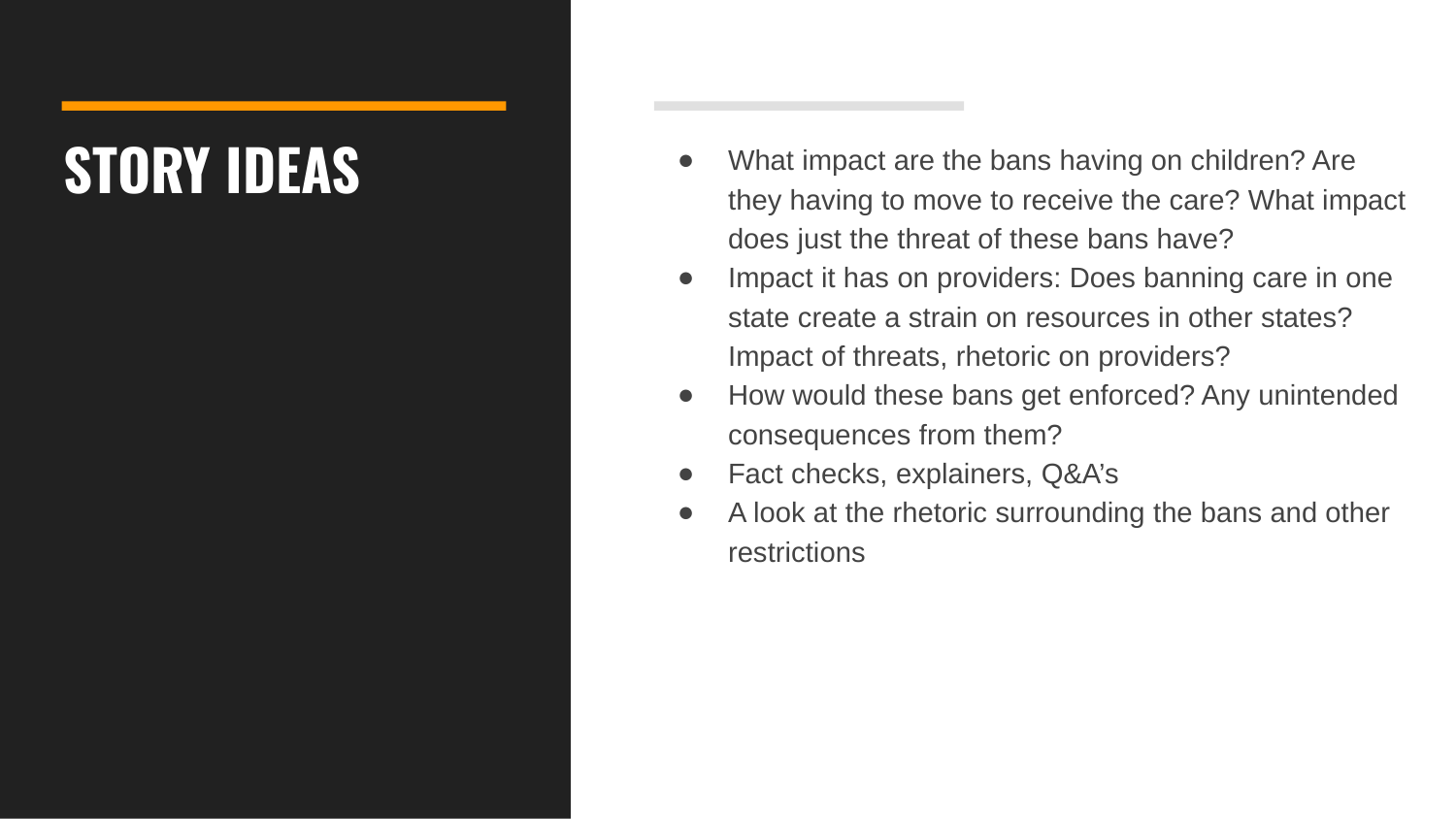

# STORY IDEAS
What impact are the bans having on children? Are they having to move to receive the care? What impact does just the threat of these bans have?
Impact it has on providers: Does banning care in one state create a strain on resources in other states? Impact of threats, rhetoric on providers?
How would these bans get enforced? Any unintended consequences from them?
Fact checks, explainers, Q&A’s
A look at the rhetoric surrounding the bans and other restrictions